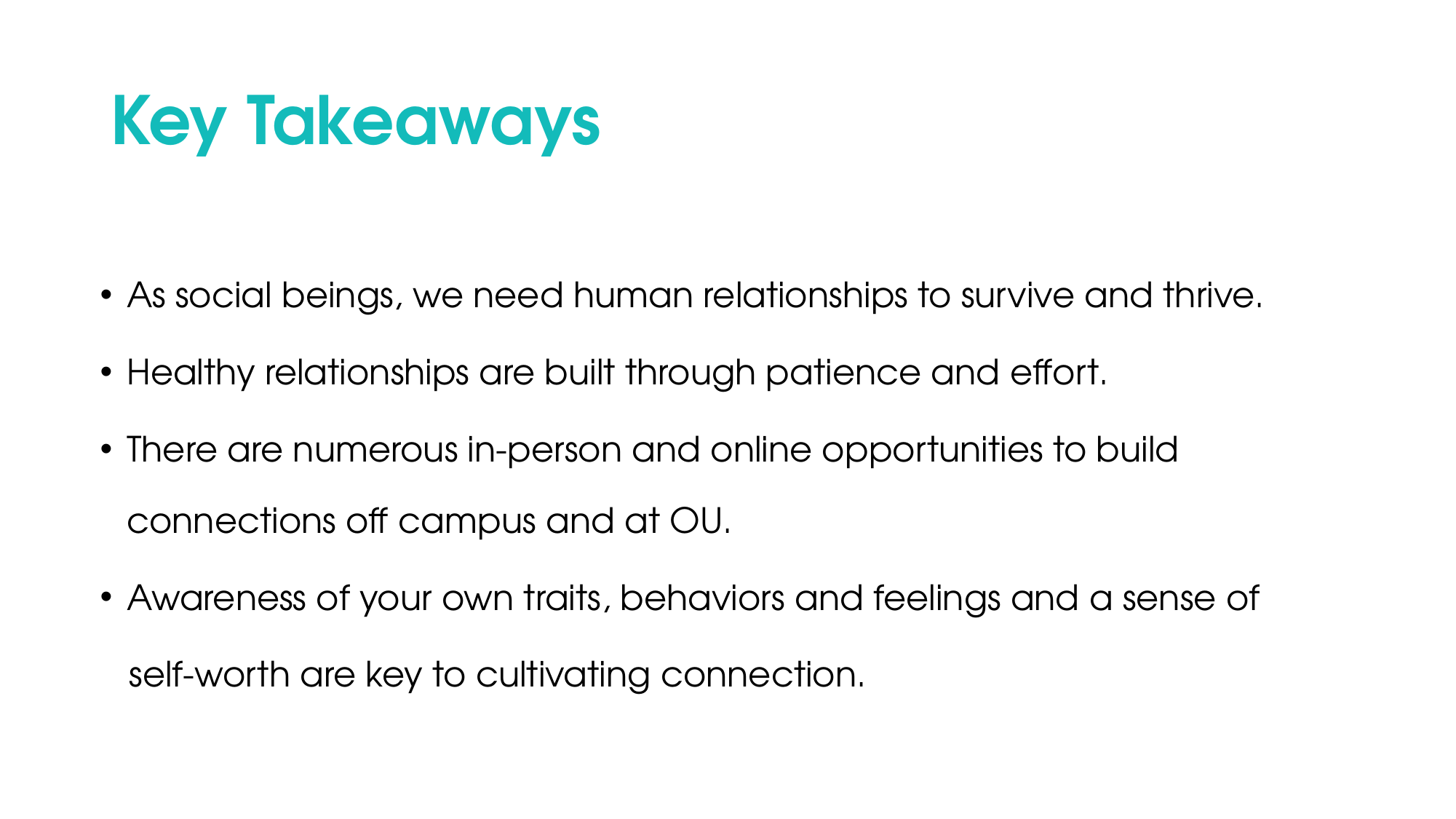

# Key Takeaways
As social beings, we need human relationships to survive and thrive.
Healthy relationships are built through patience and effort.
There are numerous in-person and online opportunities to build connections off campus and at OU.
Awareness of your own traits, behaviors and feelings and a sense of
   self-worth are key to cultivating connection.